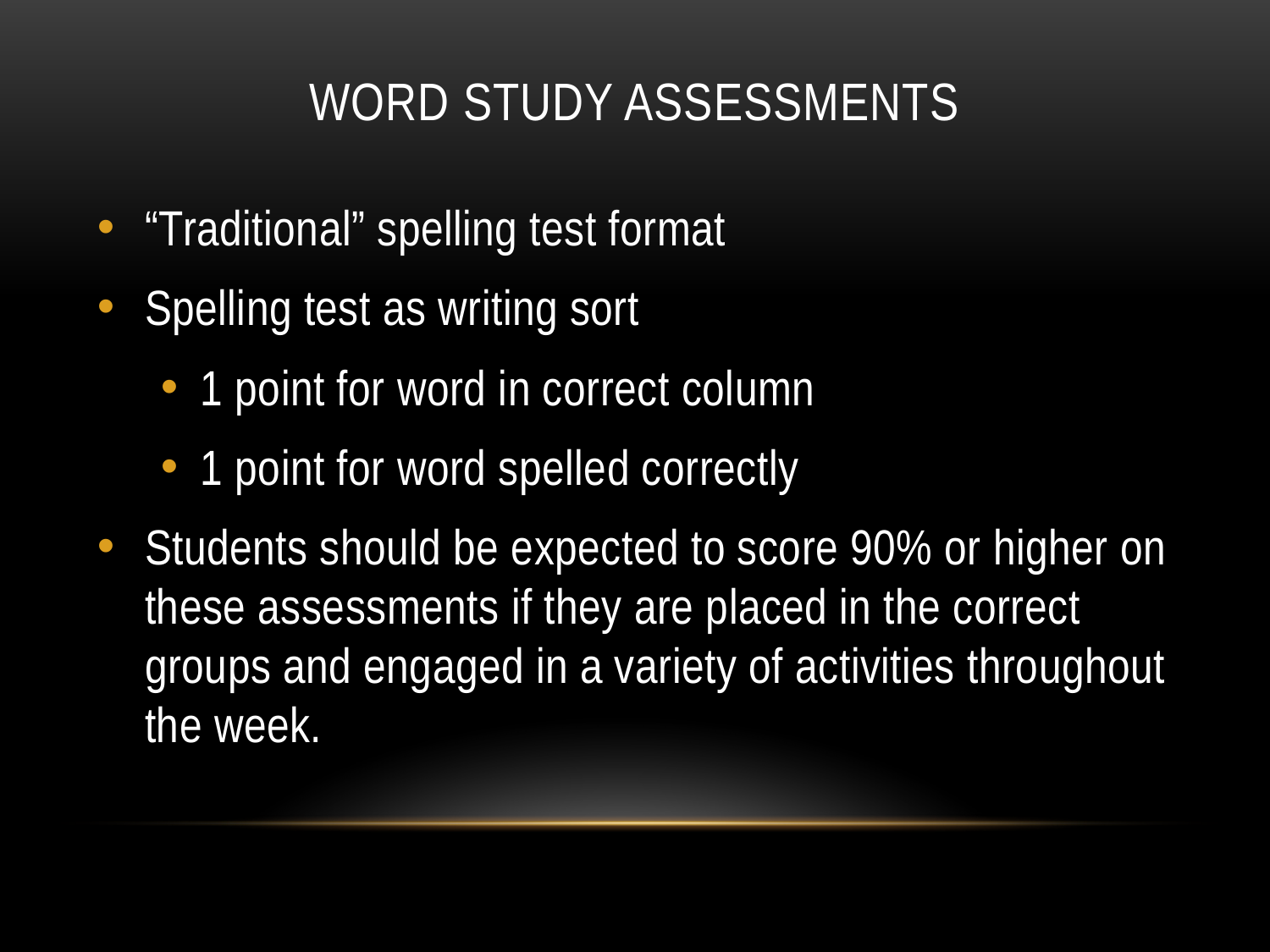

# Word study assessments
“Traditional” spelling test format
Spelling test as writing sort
1 point for word in correct column
1 point for word spelled correctly
Students should be expected to score 90% or higher on these assessments if they are placed in the correct groups and engaged in a variety of activities throughout the week.